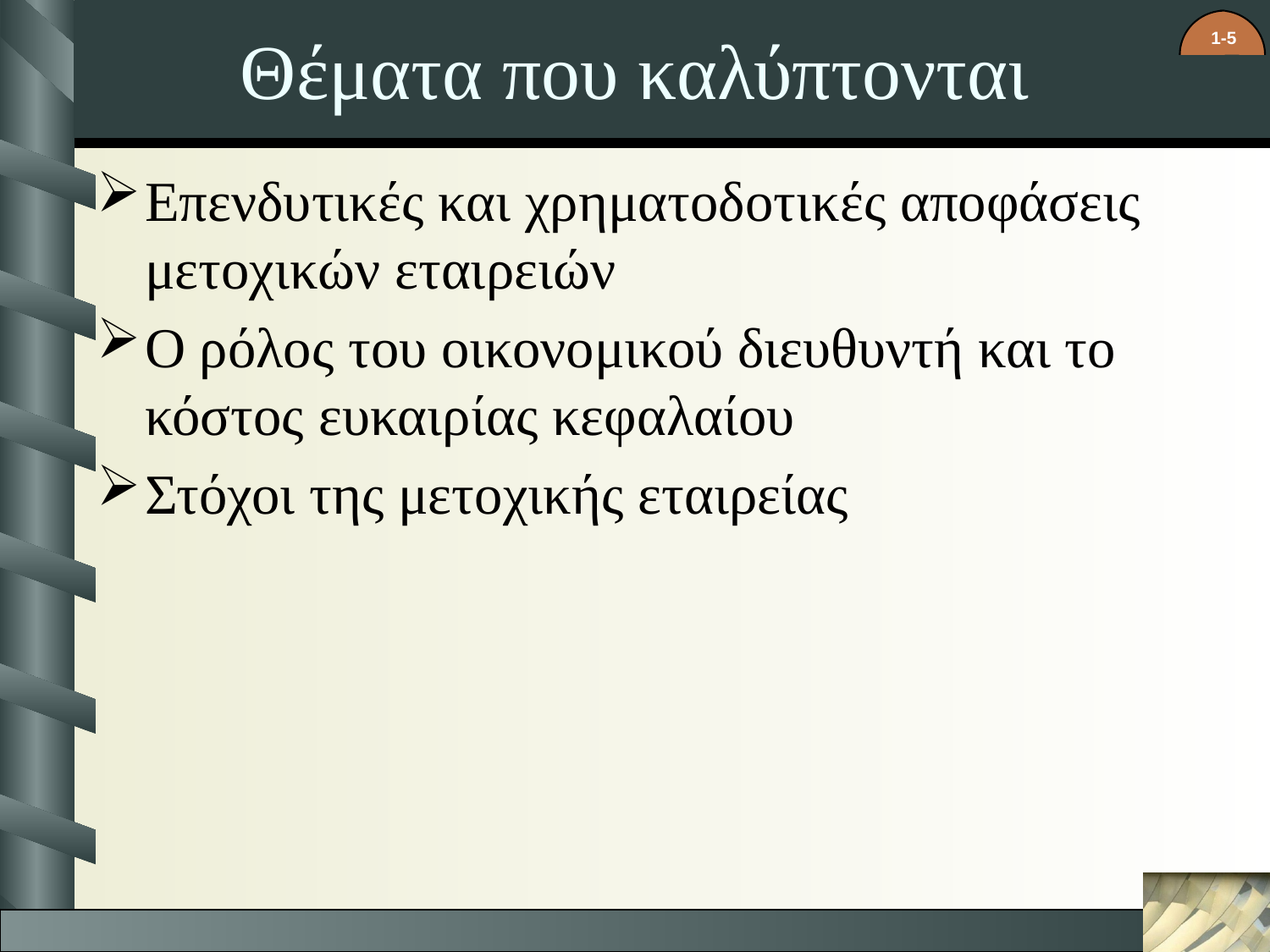

# Θέματα που καλύπτονται
Επενδυτικές και χρηματοδοτικές αποφάσεις μετοχικών εταιρειών
Ο ρόλος του οικονομικού διευθυντή και το κόστος ευκαιρίας κεφαλαίου
Στόχοι της μετοχικής εταιρείας